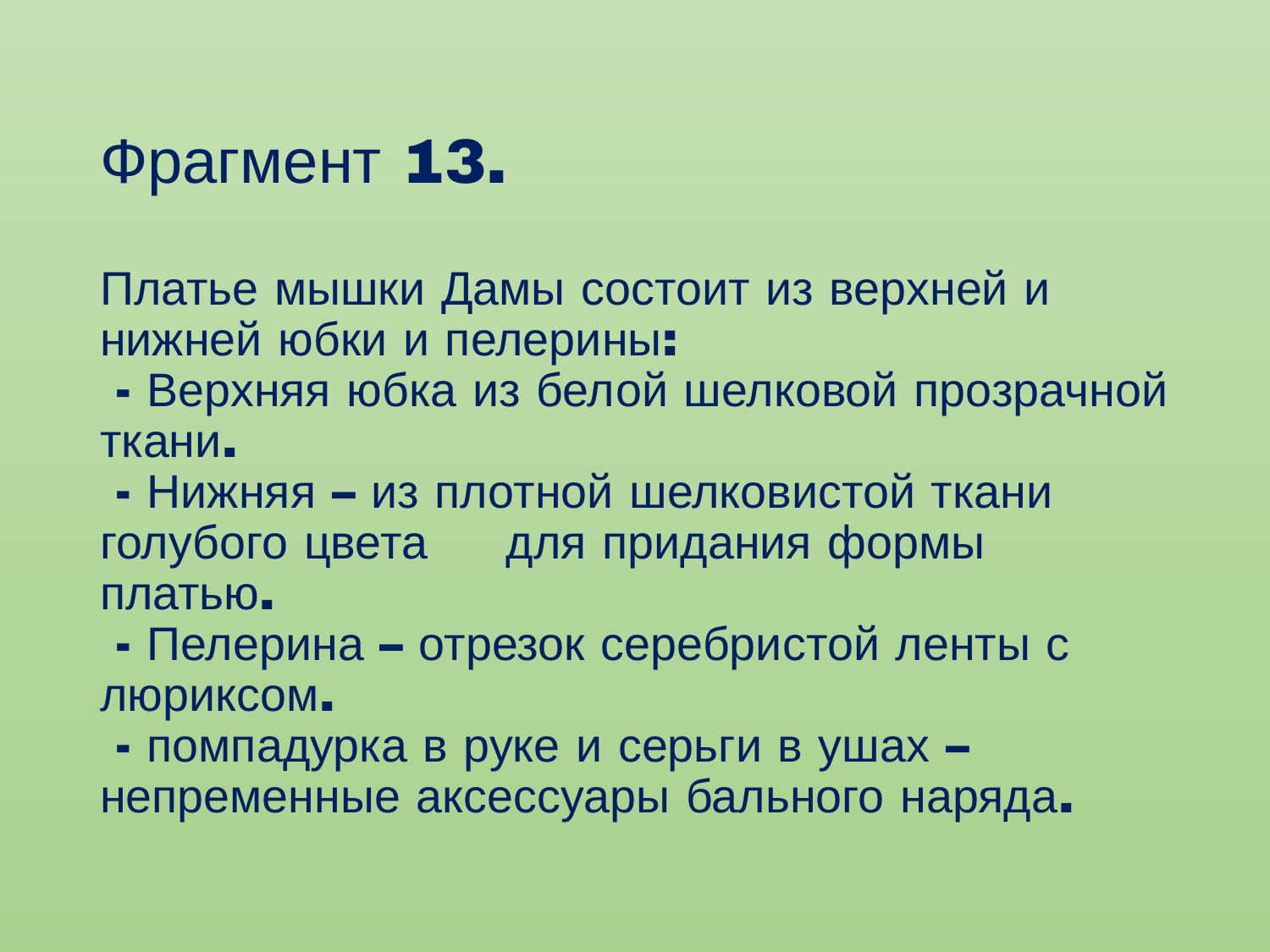

# Фрагмент 13. Платье мышки Дамы состоит из верхней и нижней юбки и пелерины: - Верхняя юбка из белой шелковой прозрачной ткани. - Нижняя – из плотной шелковистой ткани голубого цвета     для придания формы платью. - Пелерина – отрезок серебристой ленты с люриксом. - помпадурка в руке и серьги в ушах – непременные аксессуары бального наряда.